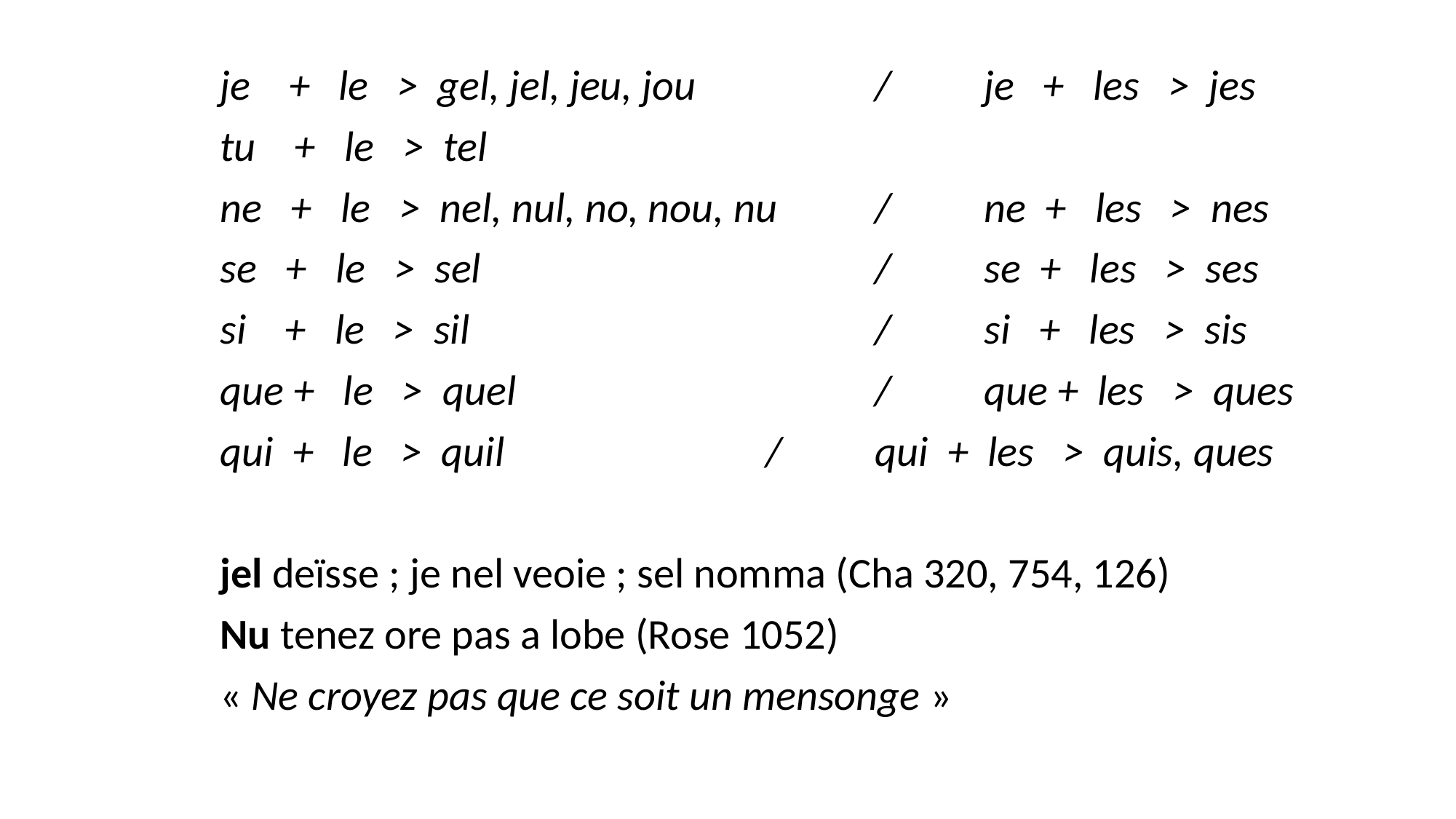

je    +   le   >  gel, jel, jeu, jou		/	je   +   les   >  jes
	tu    +   le   >  tel
	ne   +   le   >  nel, nul, no, nou, nu	/       	ne  +   les   >  nes
	se   +   le   >  sel				/	se  +   les   >  ses
	si    +   le   >  sil				/	si   +   les   >  sis
	que +   le   >  quel				/	que +  les   >  ques
	qui  +   le   >  quil			/	qui  +  les   >  quis, ques

	jel deïsse ; je nel veoie ; sel nomma (Cha 320, 754, 126)
	Nu tenez ore pas a lobe (Rose 1052)
	« Ne croyez pas que ce soit un mensonge »